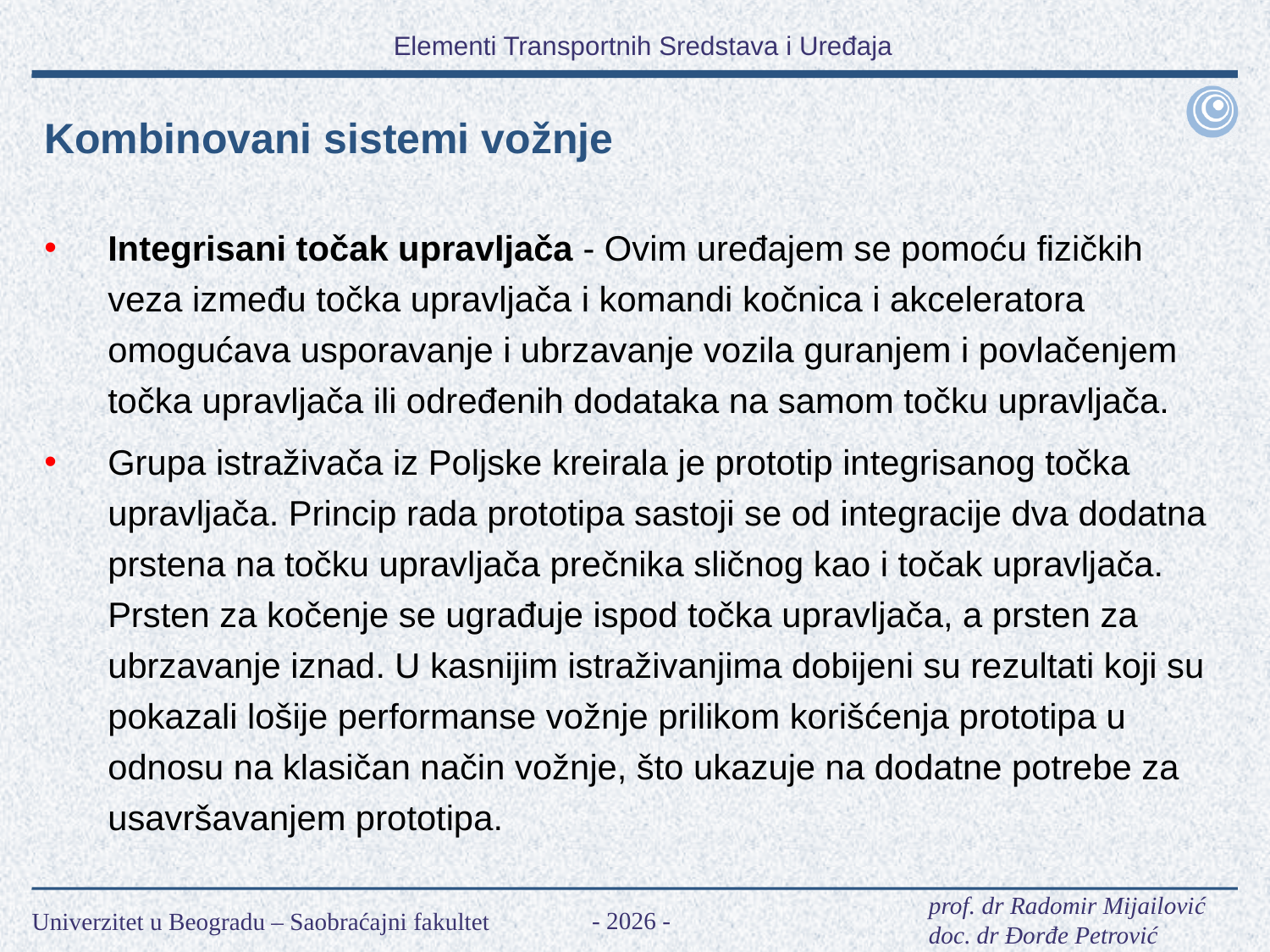

Kombinovani sistemi vožnje
Integrisani točak upravljača - Ovim uređajem se pomoću fizičkih veza između točka upravljača i komandi kočnica i akceleratora omogućava usporavanje i ubrzavanje vozila guranjem i povlačenjem točka upravljača ili određenih dodataka na samom točku upravljača.
Grupa istraživača iz Poljske kreirala je prototip integrisanog točka upravljača. Princip rada prototipa sastoji se od integracije dva dodatna prstena na točku upravljača prečnika sličnog kao i točak upravljača. Prsten za kočenje se ugrađuje ispod točka upravljača, a prsten za ubrzavanje iznad. U kasnijim istraživanjima dobijeni su rezultati koji su pokazali lošije performanse vožnje prilikom korišćenja prototipa u odnosu na klasičan način vožnje, što ukazuje na dodatne potrebe za usavršavanjem prototipa.